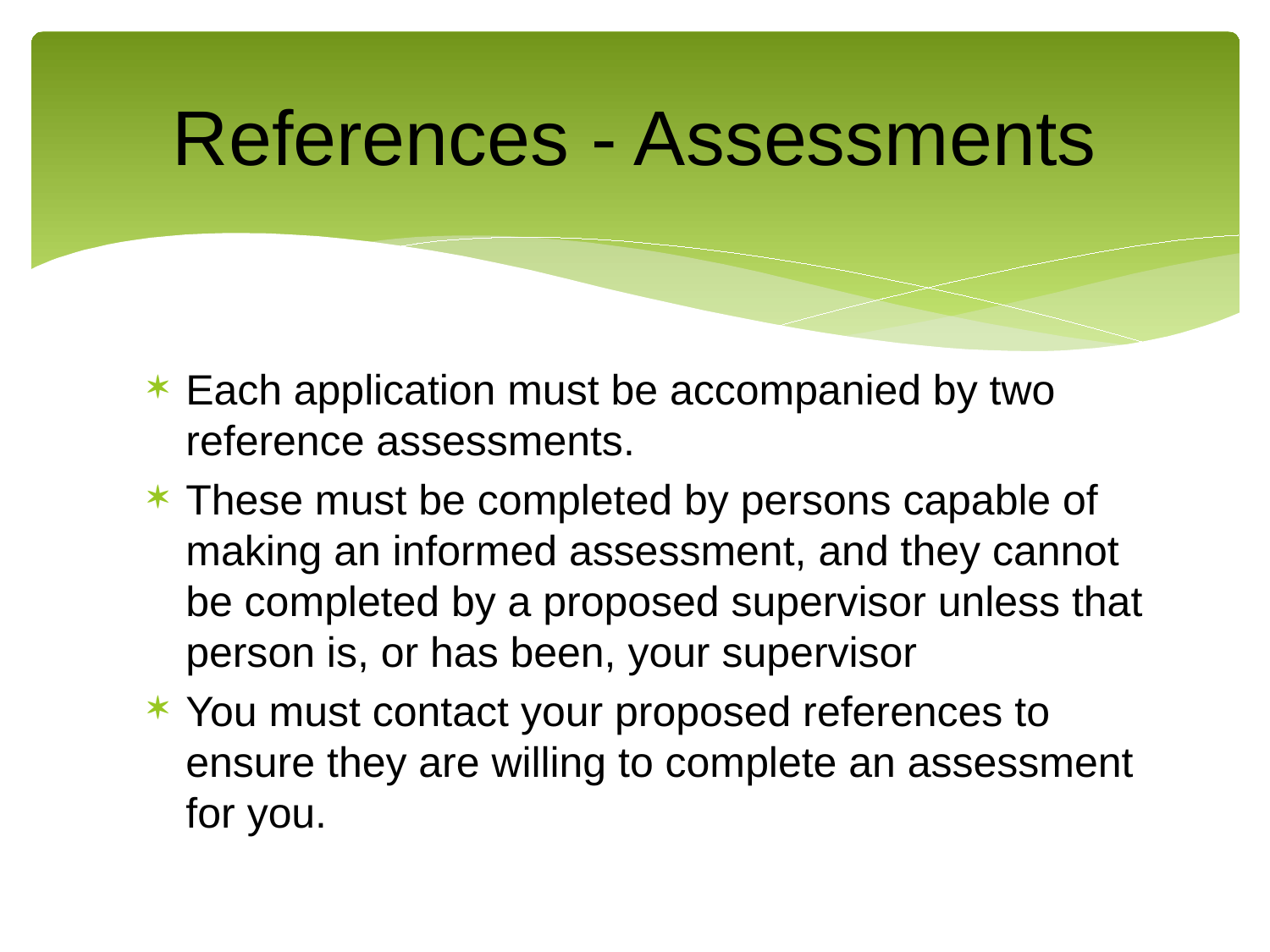

# References - Assessments
Each application must be accompanied by two reference assessments.
These must be completed by persons capable of making an informed assessment, and they cannot be completed by a proposed supervisor unless that person is, or has been, your supervisor
You must contact your proposed references to ensure they are willing to complete an assessment for you.